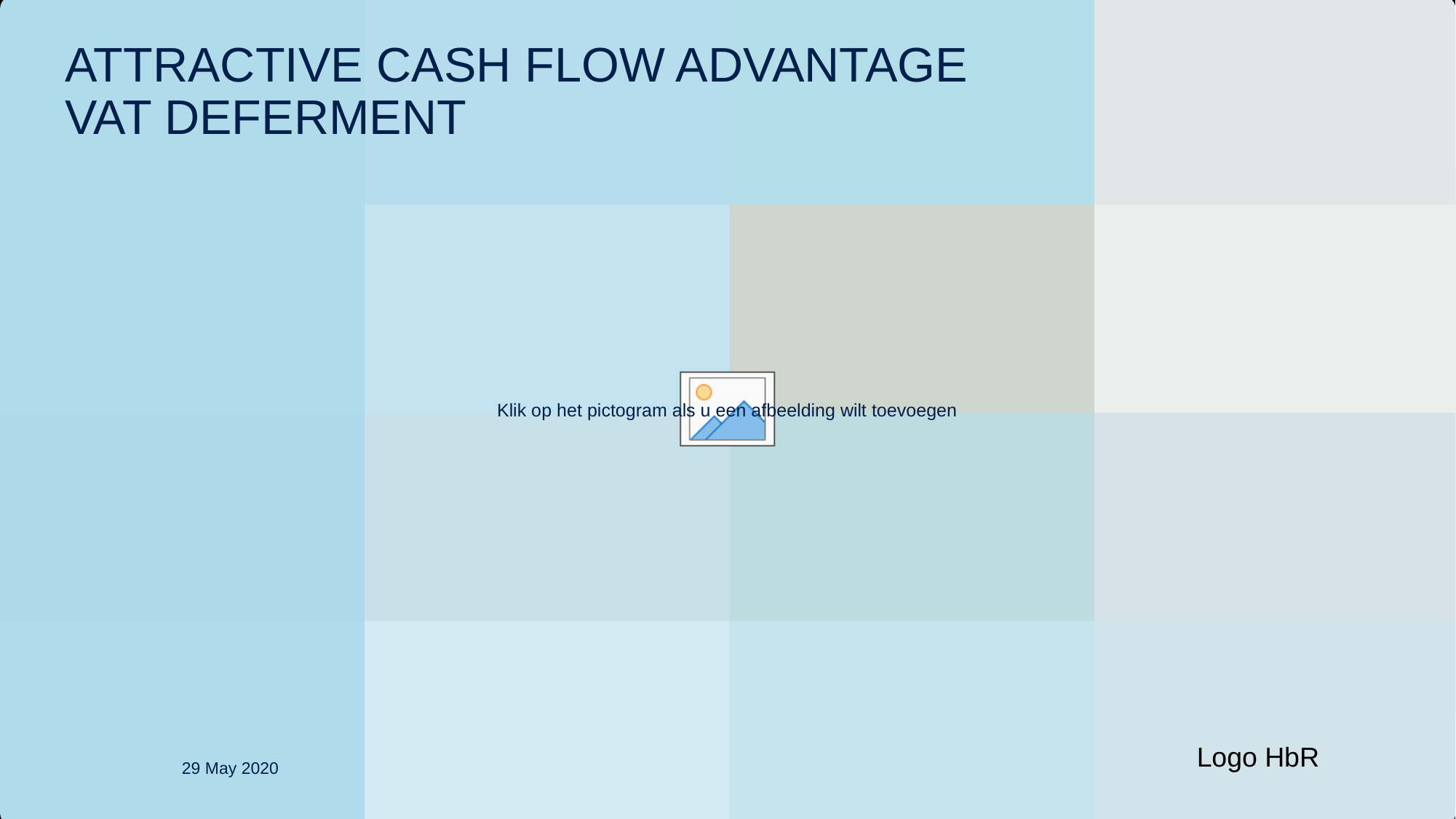

# ATTRACTIVE CASH FLOW ADVANTAGE VAT DEFERMENT

|
32
29 May 2020